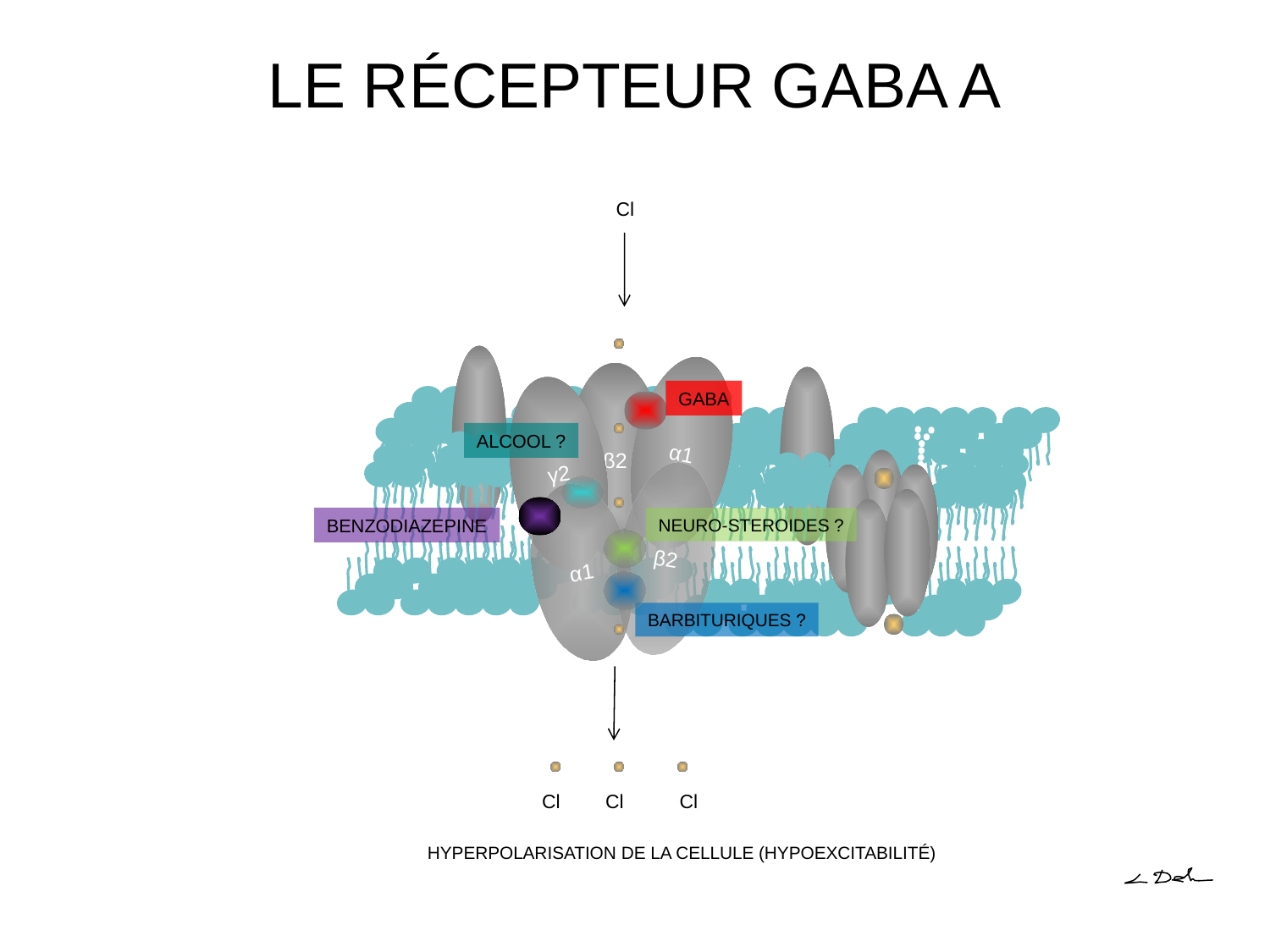

LE RÉCEPTEUR GABA A
Cl

α1
α1
β2
γ2
β2
GABA

ALCOOL ?

BENZODIAZEPINE
NEURO-STEROIDES ?

BARBITURIQUES ?

Cl
Cl
Cl
HYPERPOLARISATION DE LA CELLULE (HYPOEXCITABILITÉ)